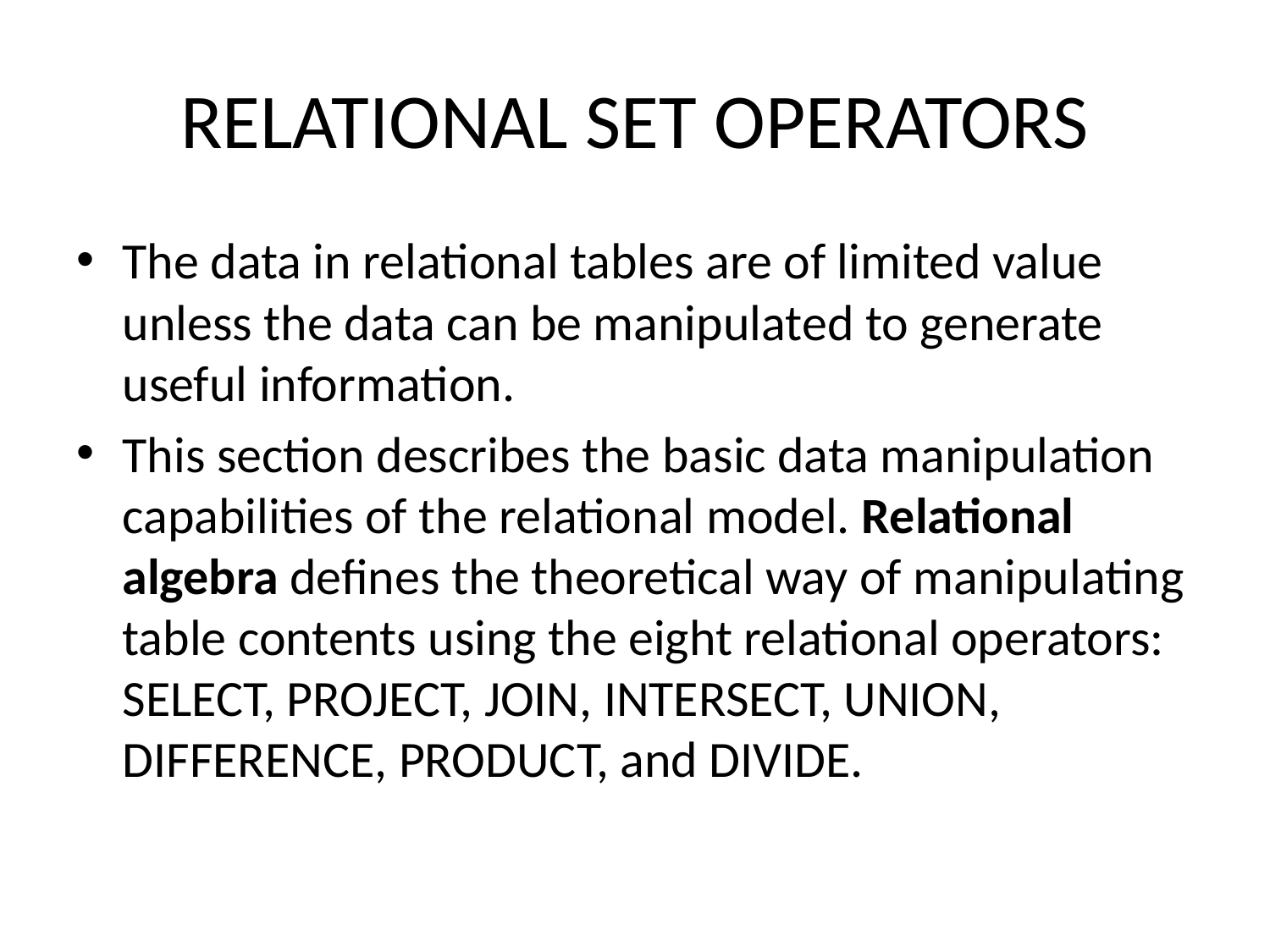

# RELATIONAL SET OPERATORS
The data in relational tables are of limited value unless the data can be manipulated to generate useful information.
This section describes the basic data manipulation capabilities of the relational model. Relational algebra defines the theoretical way of manipulating table contents using the eight relational operators: SELECT, PROJECT, JOIN, INTERSECT, UNION, DIFFERENCE, PRODUCT, and DIVIDE.